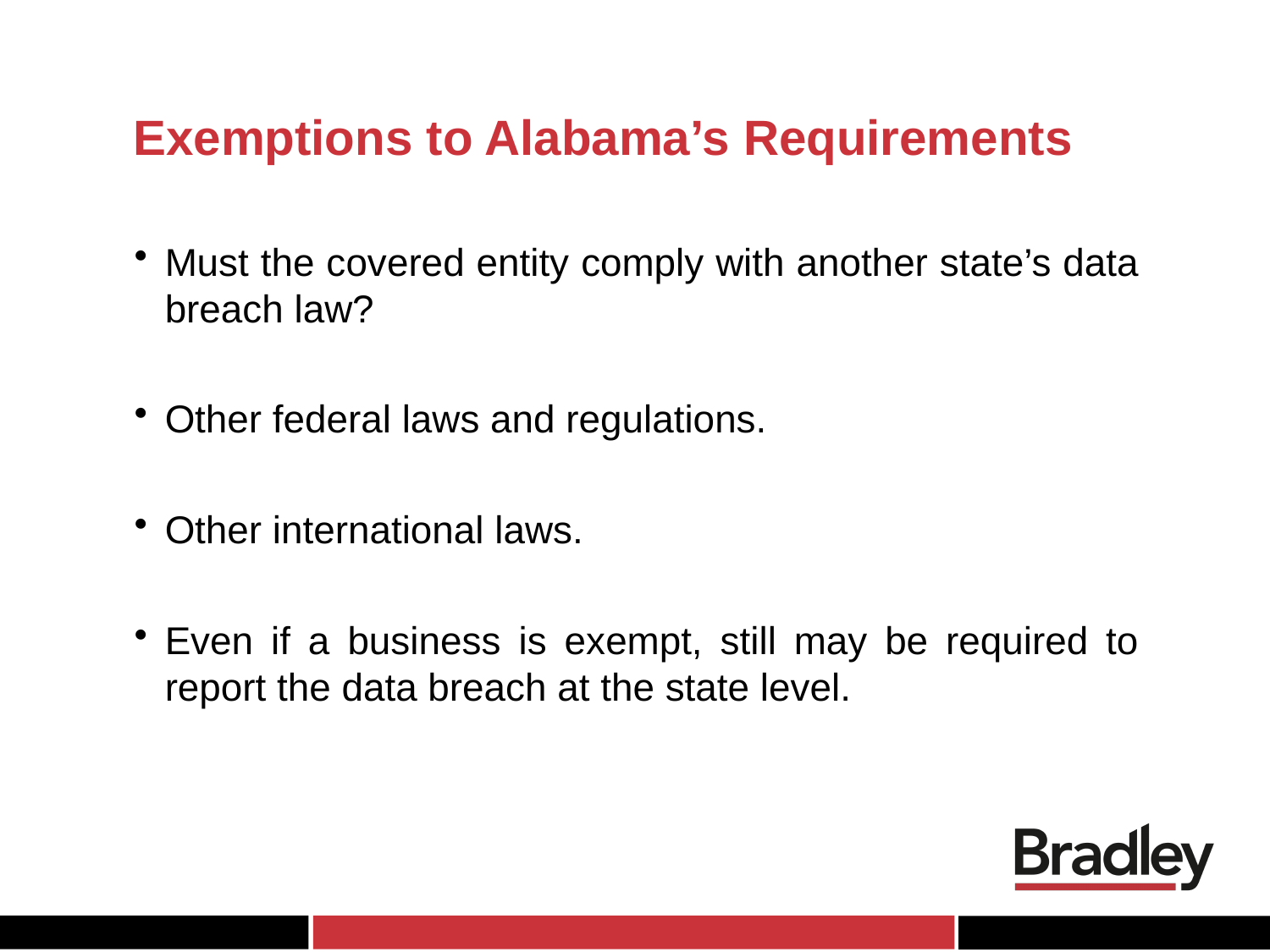

# Exemptions to Alabama’s Requirements
Must the covered entity comply with another state’s data breach law?

Other federal laws and regulations.

Other international laws.

Even if a business is exempt, still may be required to report the data breach at the state level.